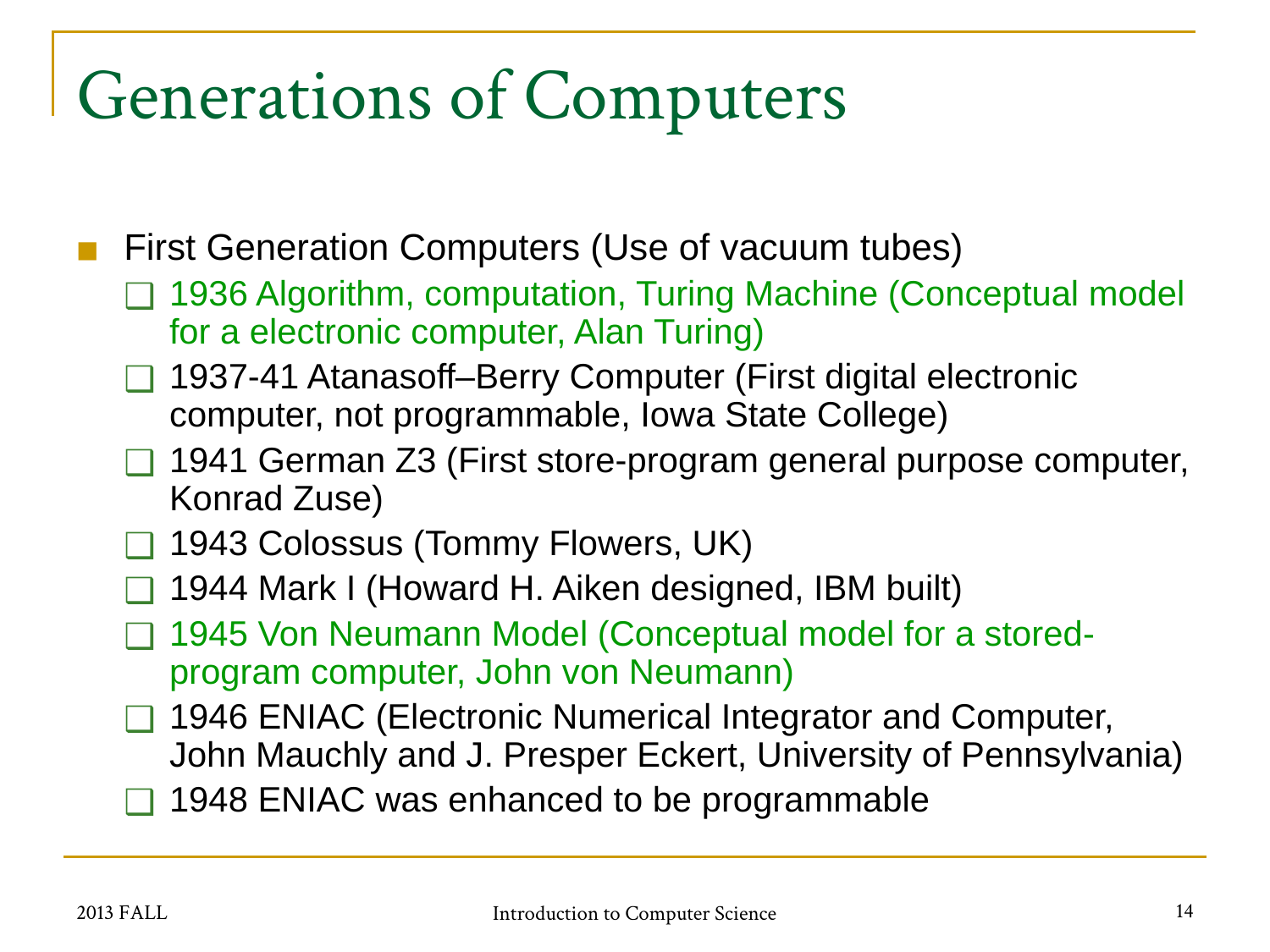

# Generations of Computers
First Generation Computers (Use of vacuum tubes)
1936 Algorithm, computation, Turing Machine (Conceptual model for a electronic computer, Alan Turing)
1937-41 Atanasoff–Berry Computer (First digital electronic computer, not programmable, Iowa State College)
1941 German Z3 (First store-program general purpose computer, Konrad Zuse)
1943 Colossus (Tommy Flowers, UK)
1944 Mark I (Howard H. Aiken designed, IBM built)
1945 Von Neumann Model (Conceptual model for a stored-program computer, John von Neumann)
1946 ENIAC (Electronic Numerical Integrator and Computer, John Mauchly and J. Presper Eckert, University of Pennsylvania)
1948 ENIAC was enhanced to be programmable
2013 FALL
14
Introduction to Computer Science